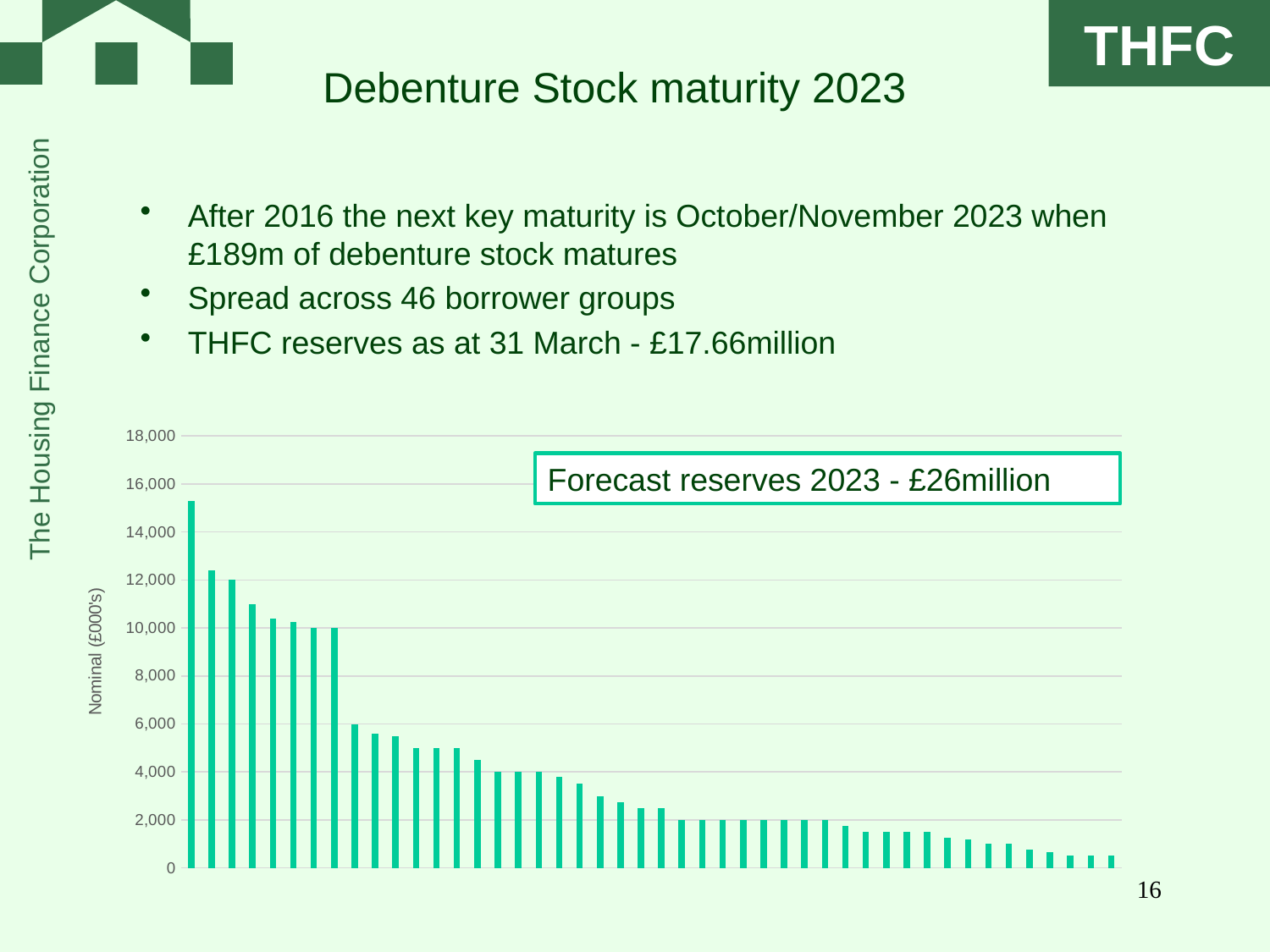

# Debenture Stock maturity 2023
After 2016 the next key maturity is October/November 2023 when £189m of debenture stock matures
Spread across 46 borrower groups
THFC reserves as at 31 March - £17.66million

### Chart

| Category |  |
|---|---|
Forecast reserves 2023 - £26million
16